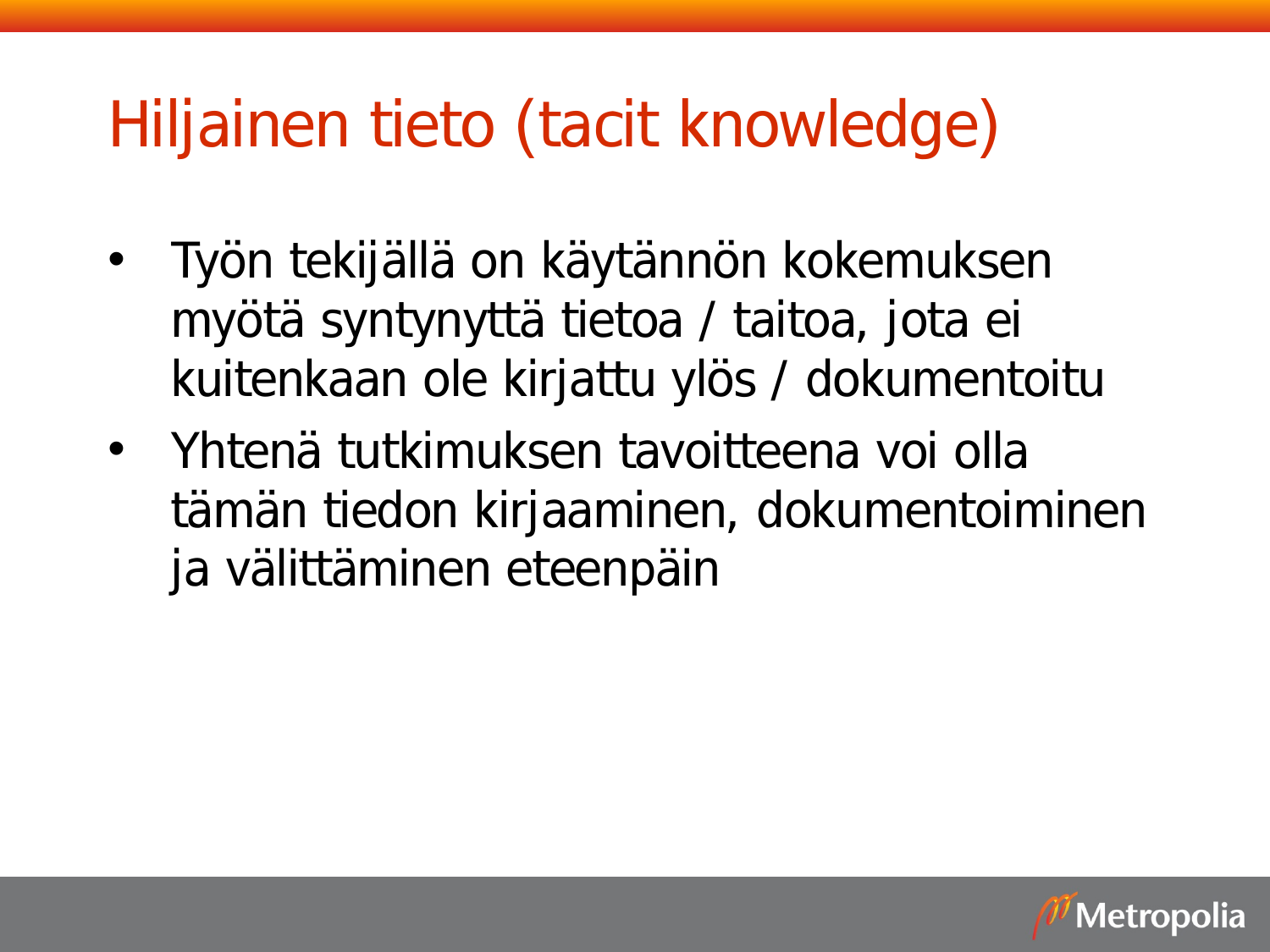

# Hiljainen tieto (tacit knowledge)
Työn tekijällä on käytännön kokemuksen myötä syntynyttä tietoa / taitoa, jota ei kuitenkaan ole kirjattu ylös / dokumentoitu
Yhtenä tutkimuksen tavoitteena voi olla tämän tiedon kirjaaminen, dokumentoiminen ja välittäminen eteenpäin